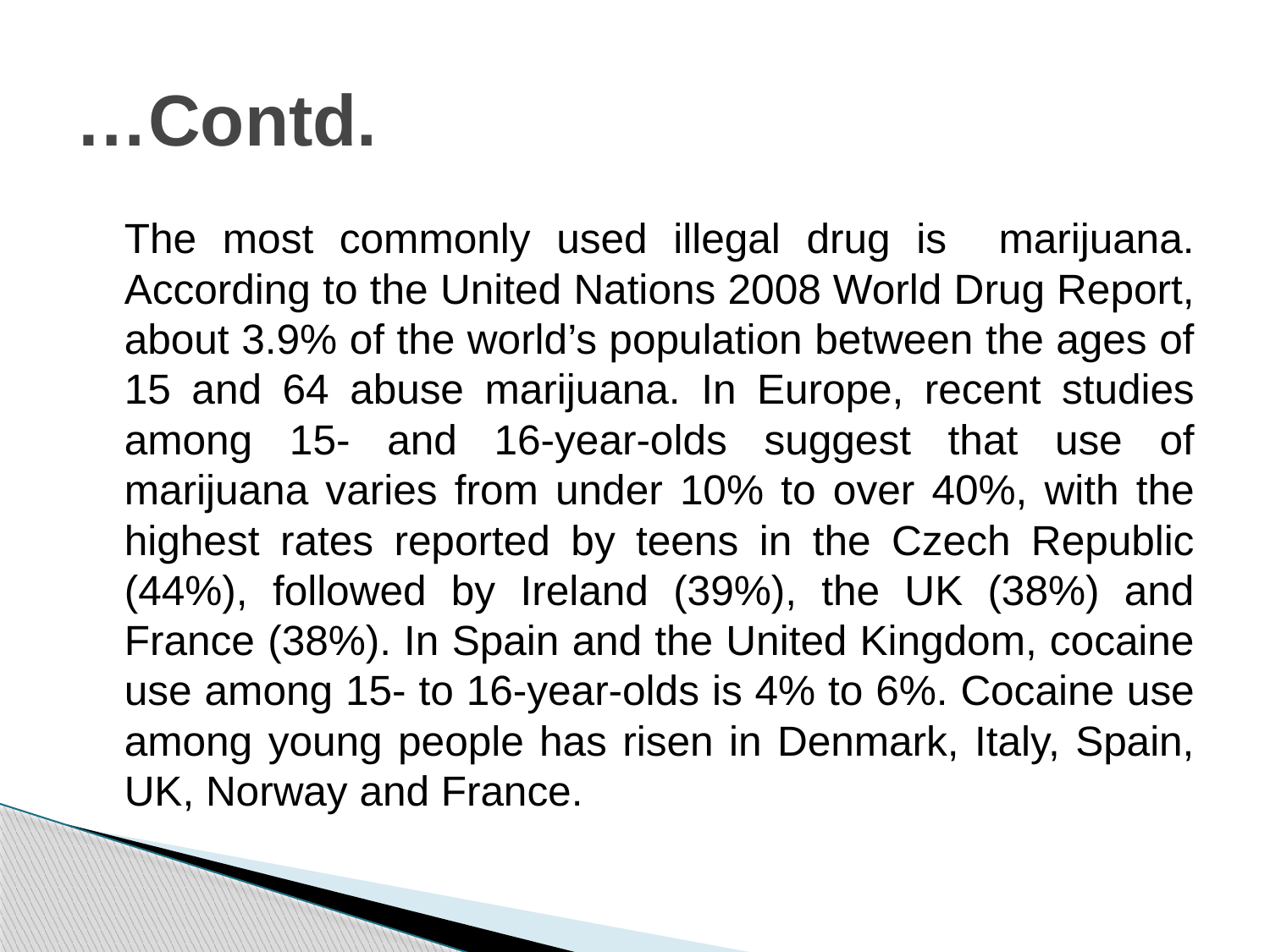

# …Contd.
	The most commonly used illegal drug is  marijuana. According to the United Nations 2008 World Drug Report, about 3.9% of the world’s population between the ages of 15 and 64 abuse marijuana. In Europe, recent studies among 15- and 16-year-olds suggest that use of marijuana varies from under 10% to over 40%, with the highest rates reported by teens in the Czech Republic (44%), followed by Ireland (39%), the UK (38%) and France (38%). In Spain and the United Kingdom, cocaine use among 15- to 16-year-olds is 4% to 6%. Cocaine use among young people has risen in Denmark, Italy, Spain, UK, Norway and France.